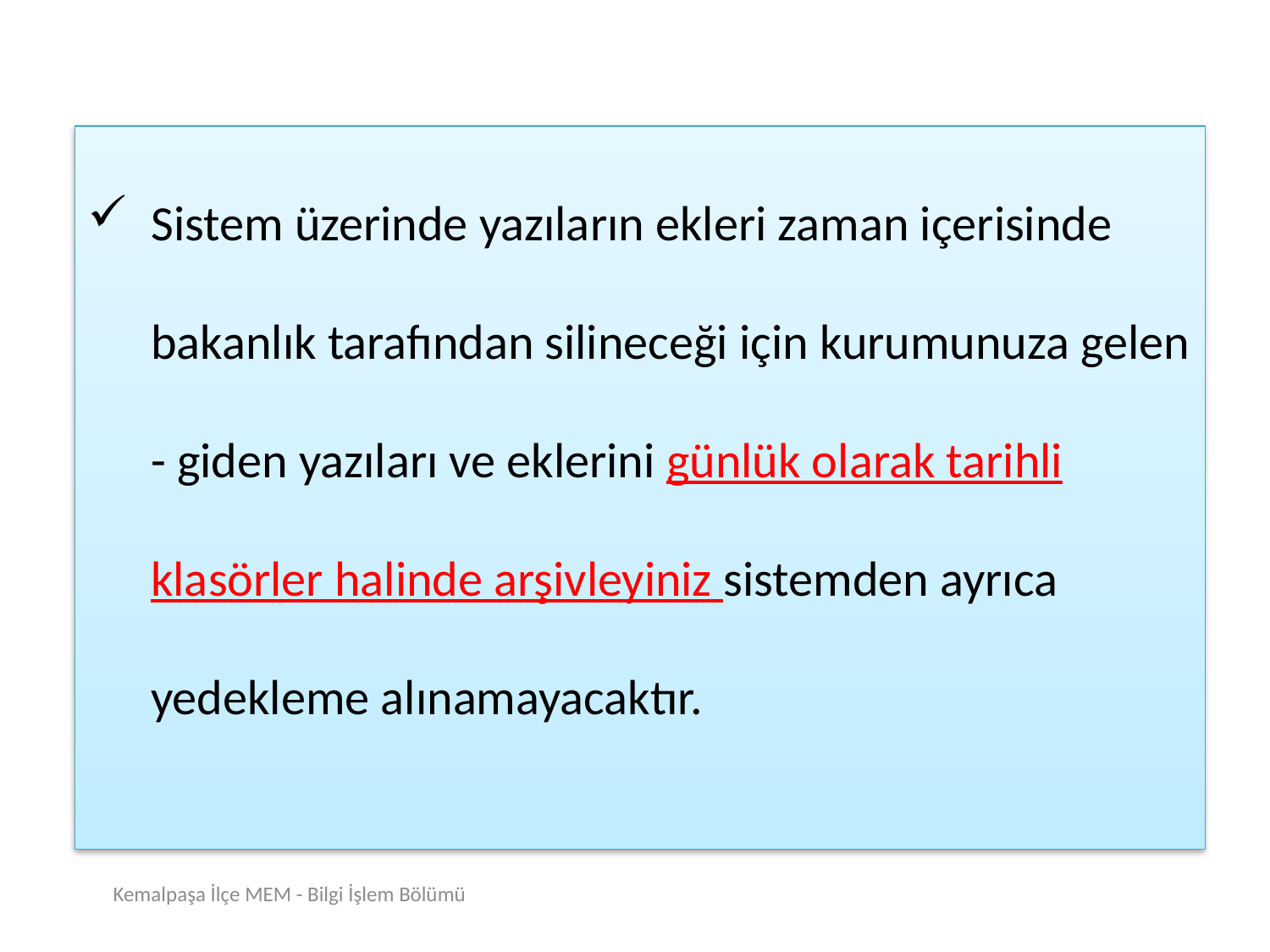

Sistem üzerinde yazıların ekleri zaman içerisinde bakanlık tarafından silineceği için kurumunuza gelen - giden yazıları ve eklerini günlük olarak tarihli klasörler halinde arşivleyiniz sistemden ayrıca yedekleme alınamayacaktır.

Kemalpaşa İlçe MEM - Bilgi İşlem Bölümü